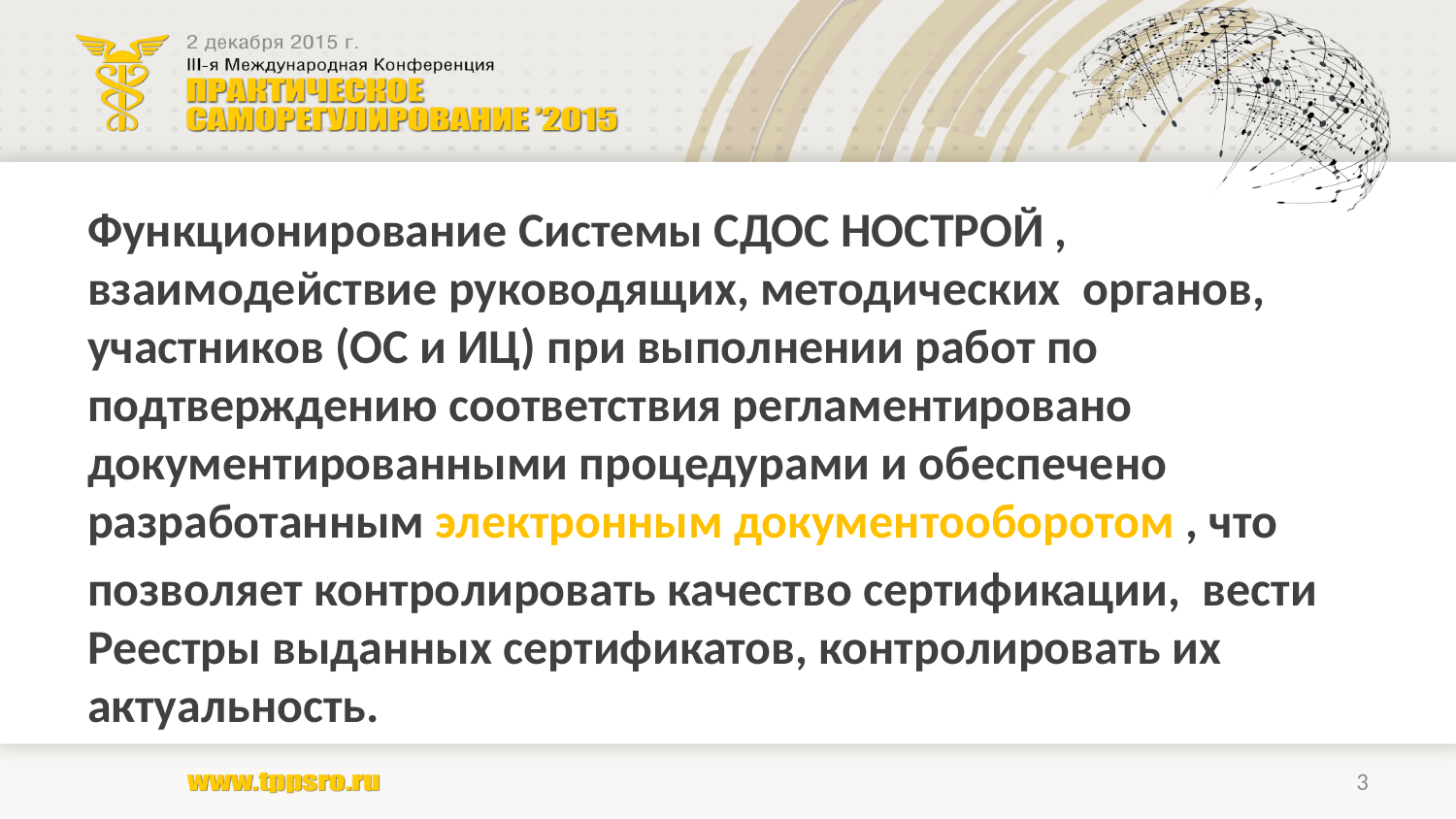

#
Функционирование Системы СДОС НОСТРОЙ , взаимодействие руководящих, методических  органов,  участников (ОС и ИЦ) при выполнении работ по подтверждению соответствия регламентировано документированными процедурами и обеспечено разработанным электронным документооборотом , что
позволяет контролировать качество сертификации,  вести Реестры выданных сертификатов, контролировать их актуальность.
3